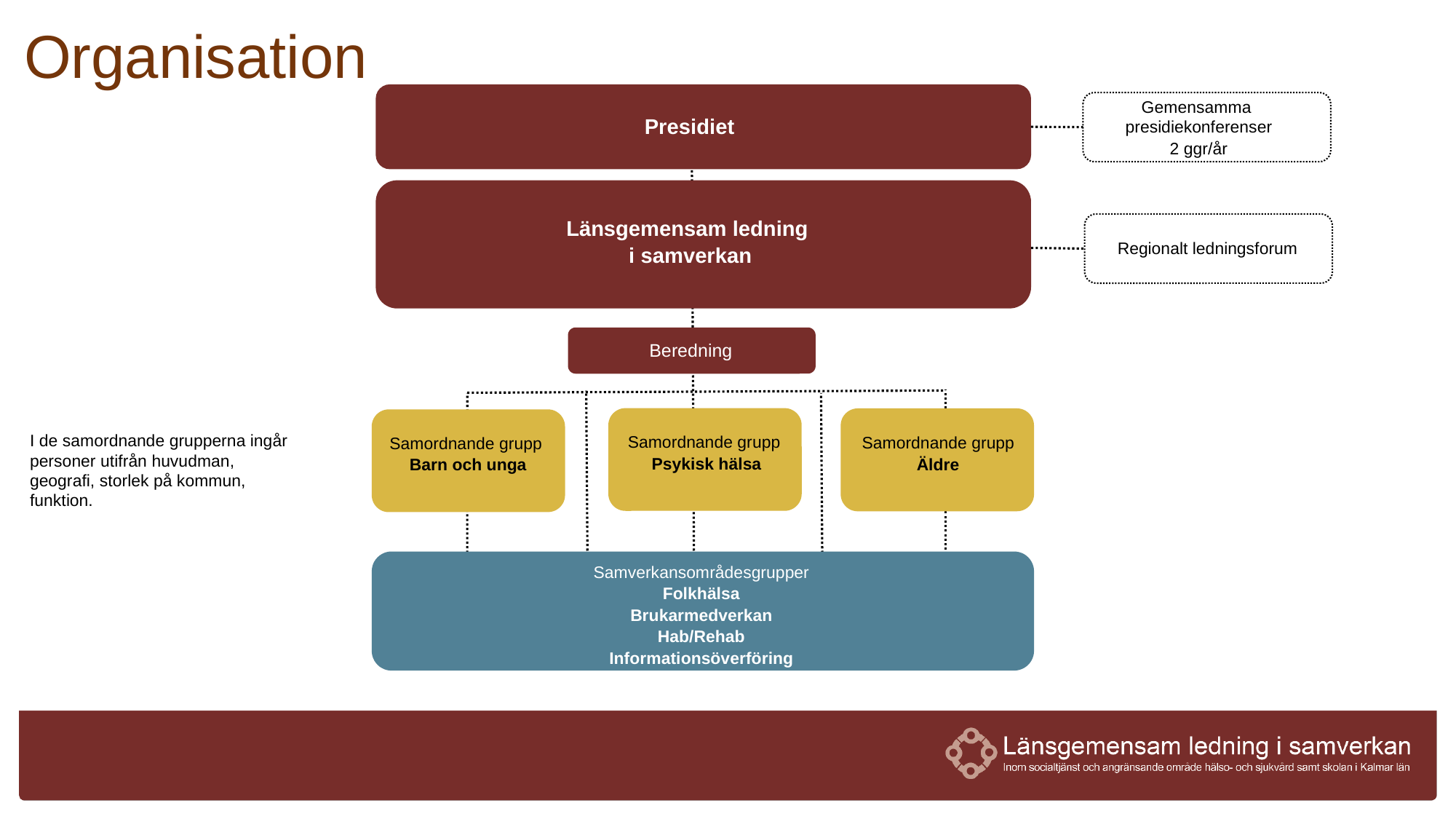

Organisation

Gemensamma  presidiekonferenser
2 ggr/år
Presidiet

Gemensamma  presidiekonferenser
Länsgemensam ledning
i samverkan

Regionalt ledningsforum

Gemensamma  presidiekonferenser
Beredning

Samordnande grupp
Psykisk hälsa

Samordnande grupp
Äldre

Samordnande grupp
Barn och unga
I de samordnande grupperna ingår personer utifrån huvudman, geografi, storlek på kommun, funktion.
Äldre

Samverkansområdesgrupper
Folkhälsa
Brukarmedverkan
Hab/Rehab
Informationsöverföring